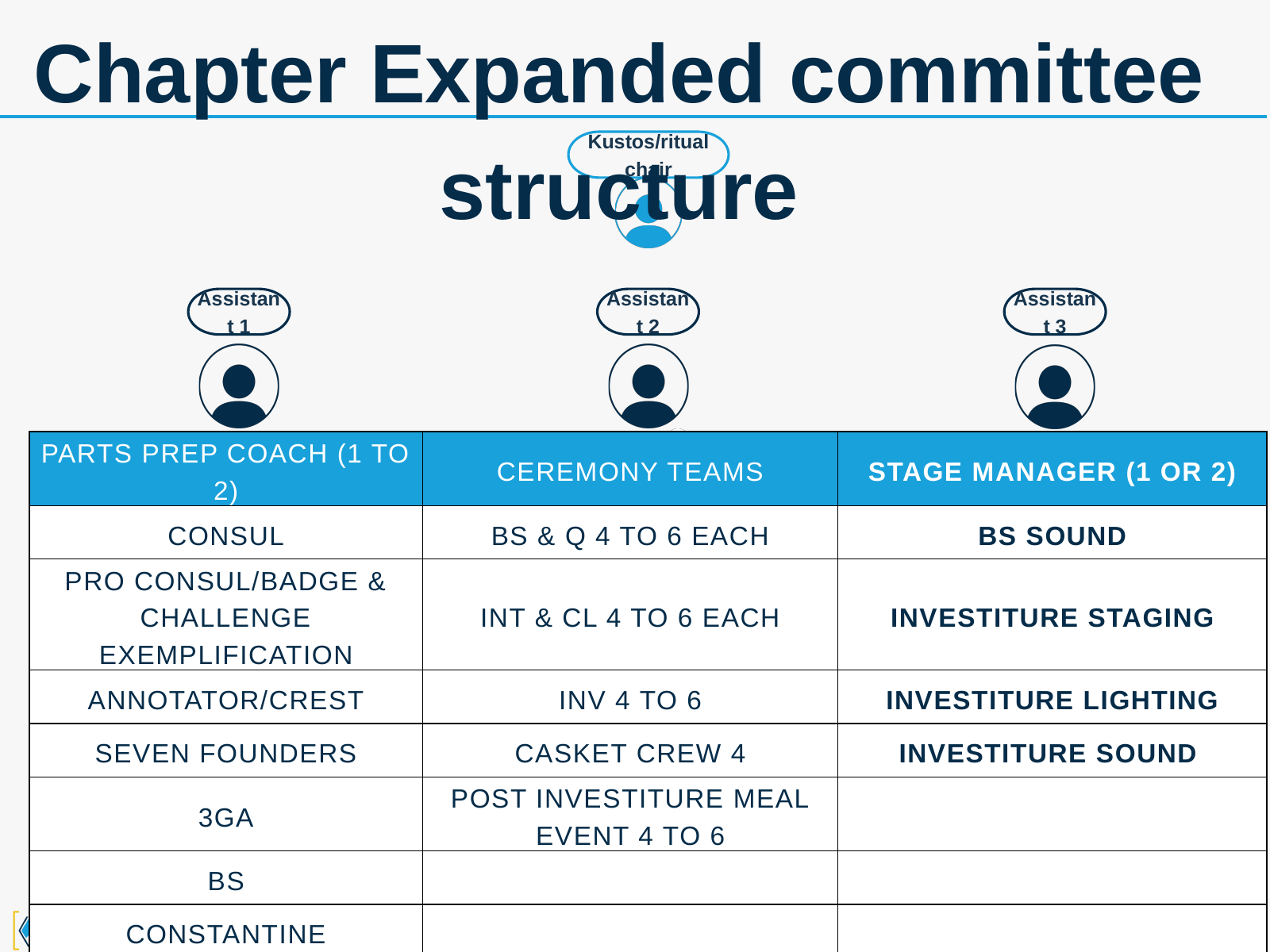

Chapter Expanded committee structure

Kustos/ritual chair

Assistant 1

Assistant 2

Assistant 3

| PARTS PREP COACH (1 TO 2) | CEREMONY TEAMS | STAGE MANAGER (1 OR 2) |
| --- | --- | --- |
| CONSUL | BS & Q 4 TO 6 EACH | BS SOUND |
| PRO CONSUL/BADGE & CHALLENGE EXEMPLIFICATION | INT & CL 4 TO 6 EACH | INVESTITURE STAGING |
| ANNOTATOR/CREST | INV 4 TO 6 | INVESTITURE LIGHTING |
| SEVEN FOUNDERS | CASKET CREW 4 | INVESTITURE SOUND |
| 3GA | POST INVESTITURE MEAL EVENT 4 TO 6 |  |
| BS |  |  |
| CONSTANTINE |  |  |